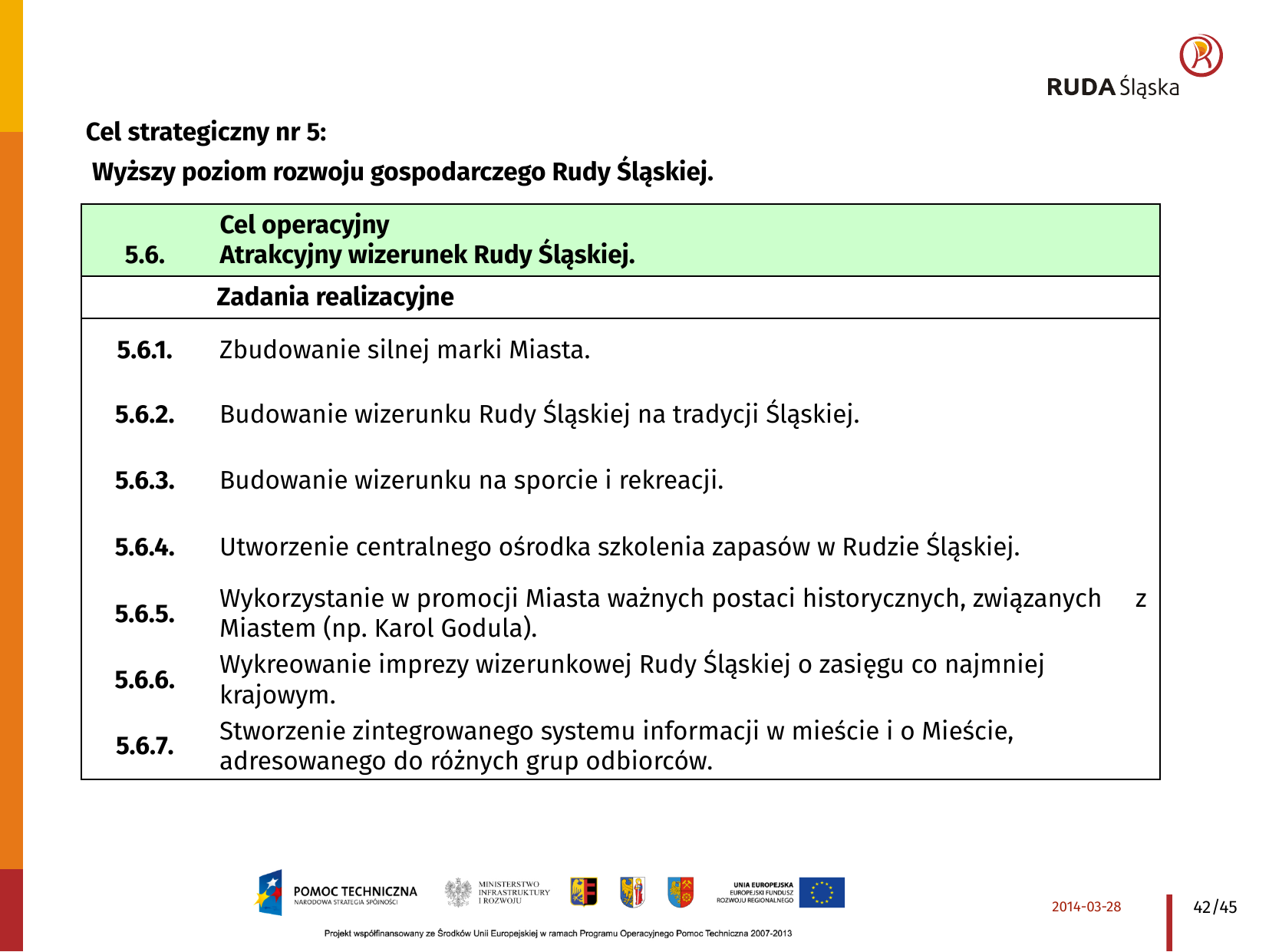

Cel strategiczny nr 5:
 Wyższy poziom rozwoju gospodarczego Rudy Śląskiej.
| 5.6. | Cel operacyjny Atrakcyjny wizerunek Rudy Śląskiej. |
| --- | --- |
| Zadania realizacyjne |  |
| 5.6.1. | Zbudowanie silnej marki Miasta. |
| 5.6.2. | Budowanie wizerunku Rudy Śląskiej na tradycji Śląskiej. |
| 5.6.3. | Budowanie wizerunku na sporcie i rekreacji. |
| 5.6.4. | Utworzenie centralnego ośrodka szkolenia zapasów w Rudzie Śląskiej. |
| 5.6.5. | Wykorzystanie w promocji Miasta ważnych postaci historycznych, związanych z Miastem (np. Karol Godula). |
| 5.6.6. | Wykreowanie imprezy wizerunkowej Rudy Śląskiej o zasięgu co najmniej krajowym. |
| 5.6.7. | Stworzenie zintegrowanego systemu informacji w mieście i o Mieście, adresowanego do różnych grup odbiorców. |
2014-03-28